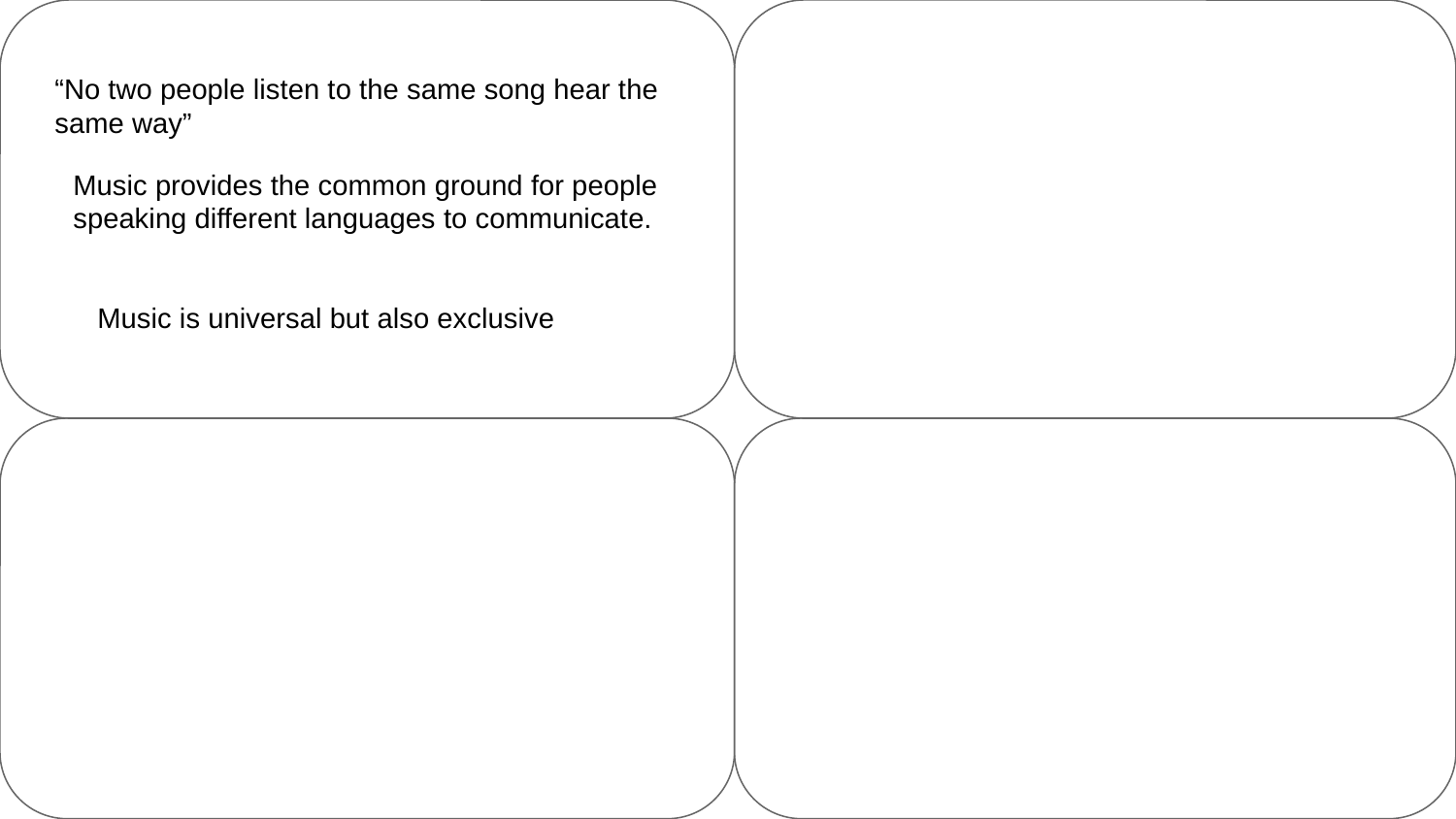

“No two people listen to the same song hear the same way”
Music provides the common ground for people speaking different languages to communicate.
Music is universal but also exclusive